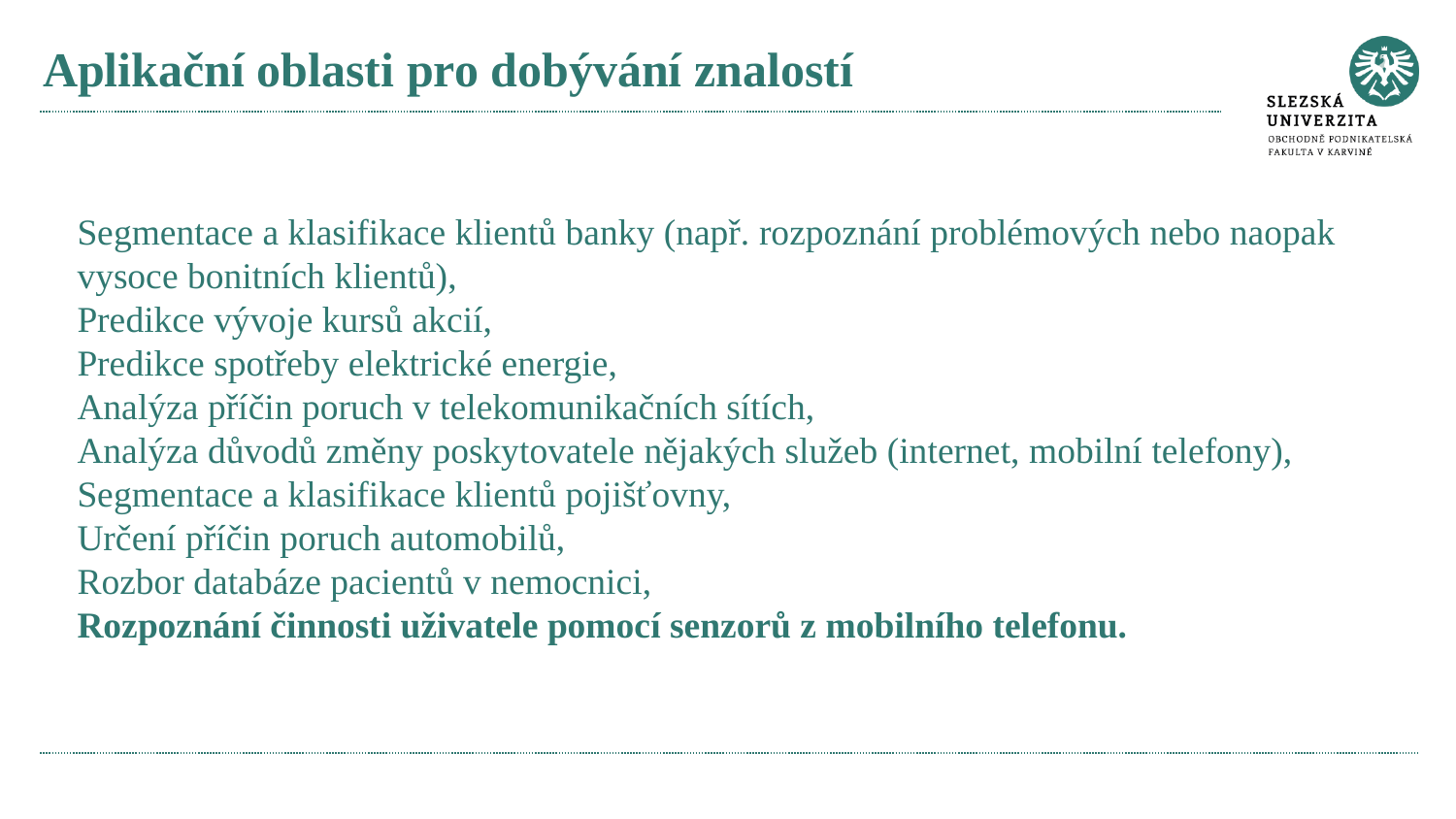

# Aplikační oblasti pro dobývání znalostí
Segmentace a klasifikace klientů banky (např. rozpoznání problémových nebo naopak vysoce bonitních klientů),
Predikce vývoje kursů akcií,
Predikce spotřeby elektrické energie,
Analýza příčin poruch v telekomunikačních sítích,
Analýza důvodů změny poskytovatele nějakých služeb (internet, mobilní telefony),
Segmentace a klasifikace klientů pojišťovny,
Určení příčin poruch automobilů,
Rozbor databáze pacientů v nemocnici,
Rozpoznání činnosti uživatele pomocí senzorů z mobilního telefonu.